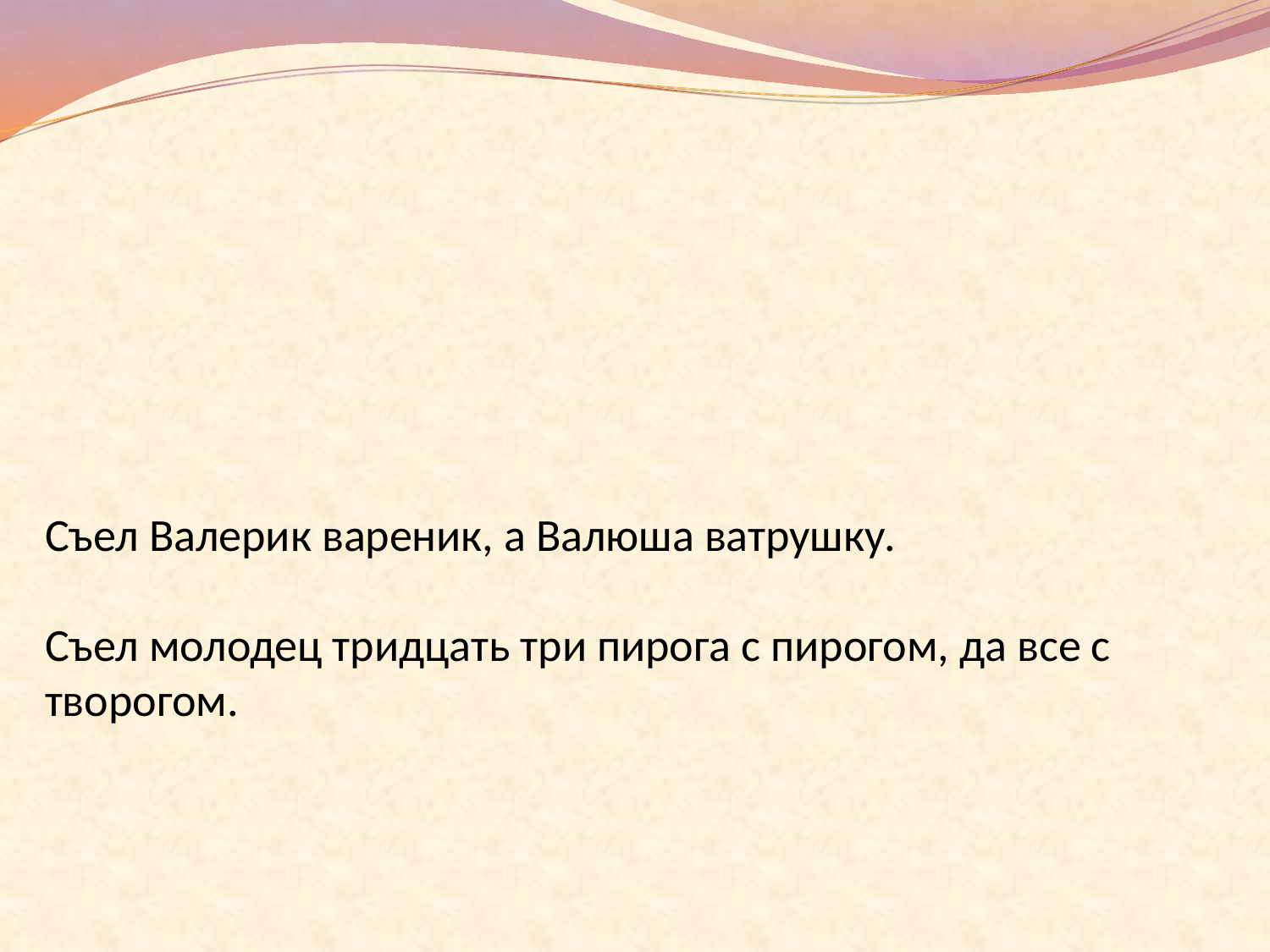

# Съел Валерик вареник, а Валюша ватрушку. Съел молодец тридцать три пирога с пирогом, да все с творогом.